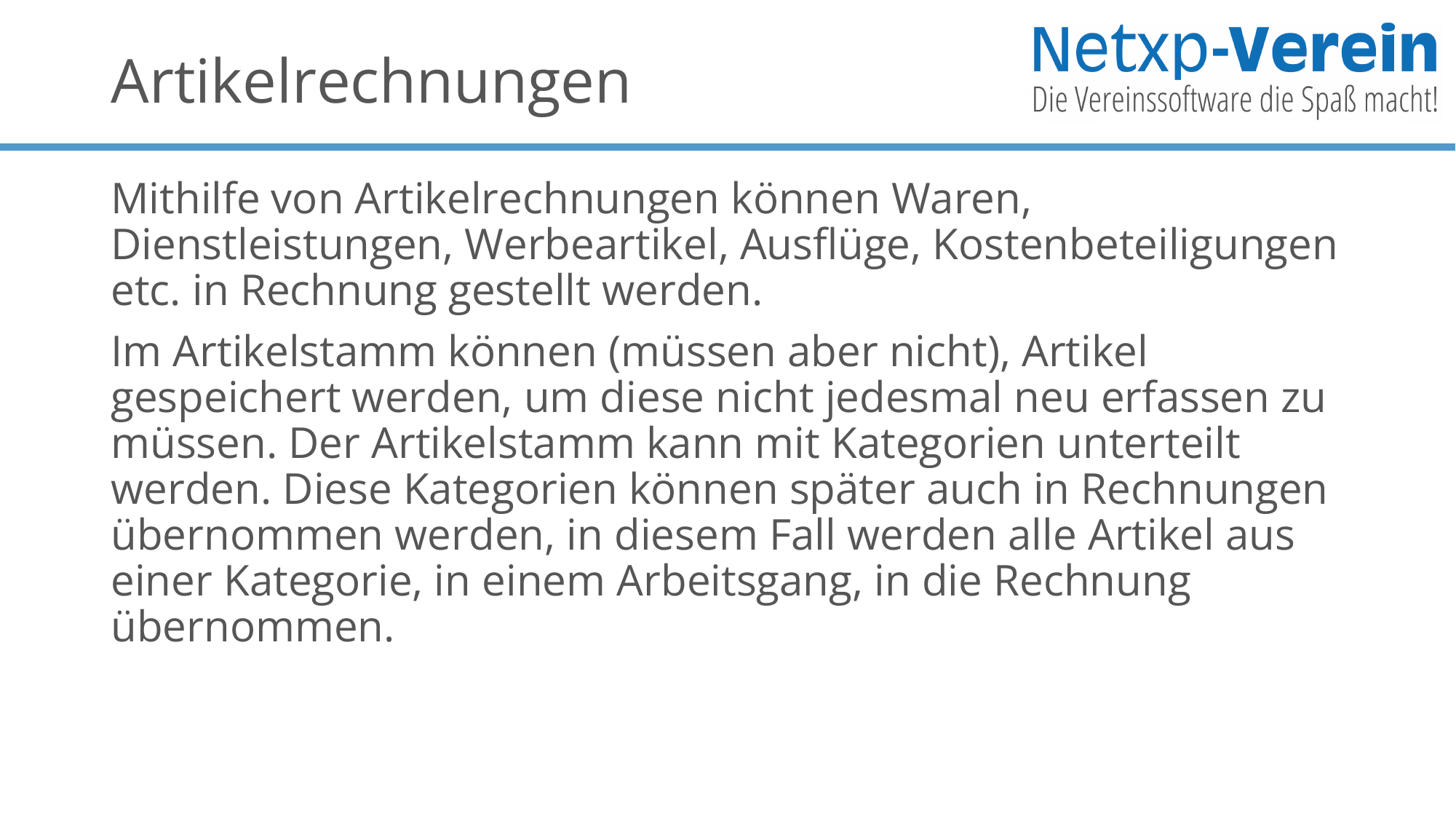

# Artikelrechnungen
Mithilfe von Artikelrechnungen können Waren, Dienstleistungen, Werbeartikel, Ausflüge, Kostenbeteiligungen etc. in Rechnung gestellt werden.
Im Artikelstamm können (müssen aber nicht), Artikel gespeichert werden, um diese nicht jedesmal neu erfassen zu müssen. Der Artikelstamm kann mit Kategorien unterteilt werden. Diese Kategorien können später auch in Rechnungen übernommen werden, in diesem Fall werden alle Artikel aus einer Kategorie, in einem Arbeitsgang, in die Rechnung übernommen.